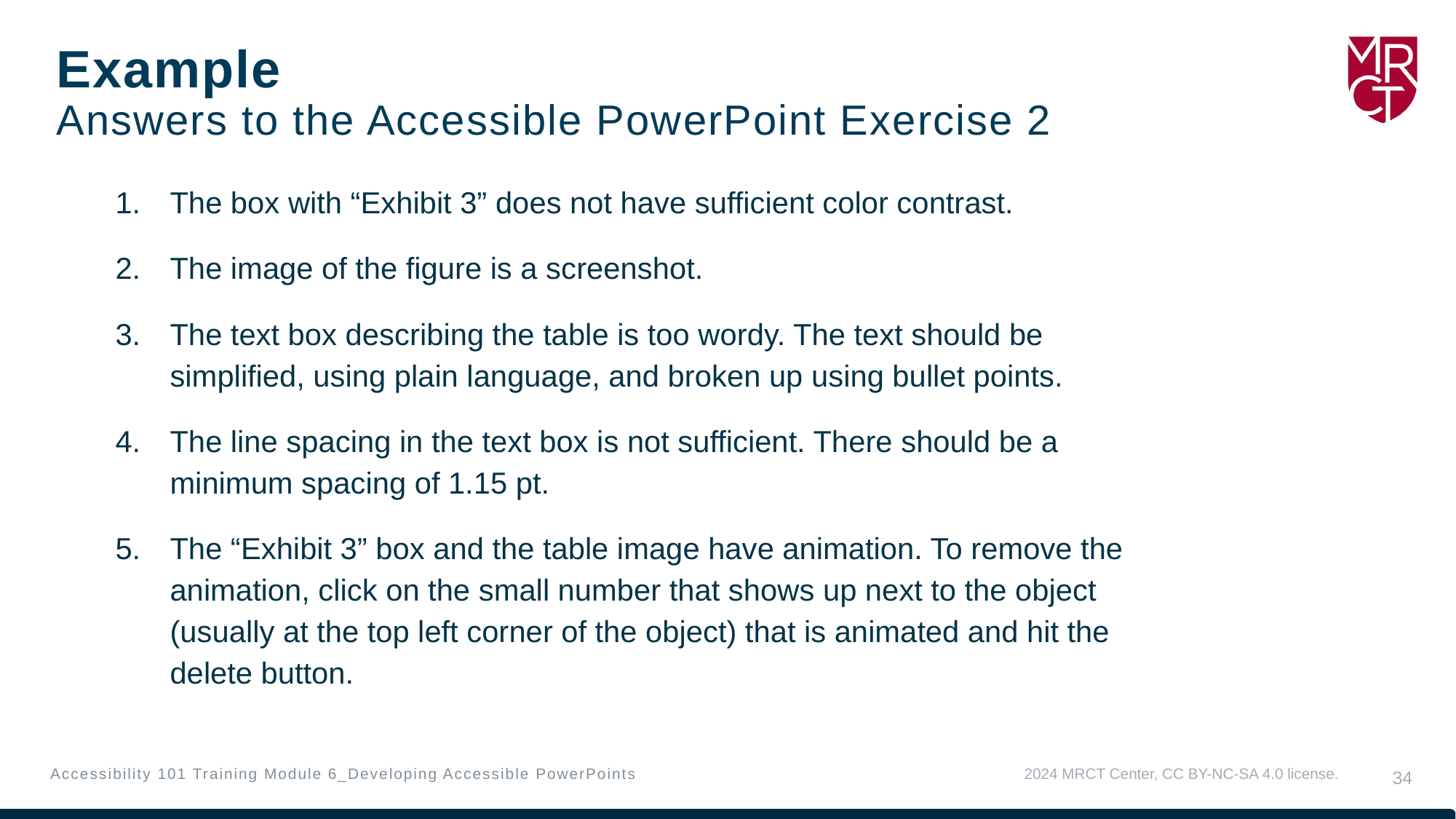

# Example Answers to the Accessible PowerPoint Exercise 2
The box with “Exhibit 3” does not have sufficient color contrast.
The image of the figure is a screenshot.
The text box describing the table is too wordy. The text should be simplified, using plain language, and broken up using bullet points.
The line spacing in the text box is not sufficient. There should be a minimum spacing of 1.15 pt.
The “Exhibit 3” box and the table image have animation. To remove the animation, click on the small number that shows up next to the object (usually at the top left corner of the object) that is animated and hit the delete button.